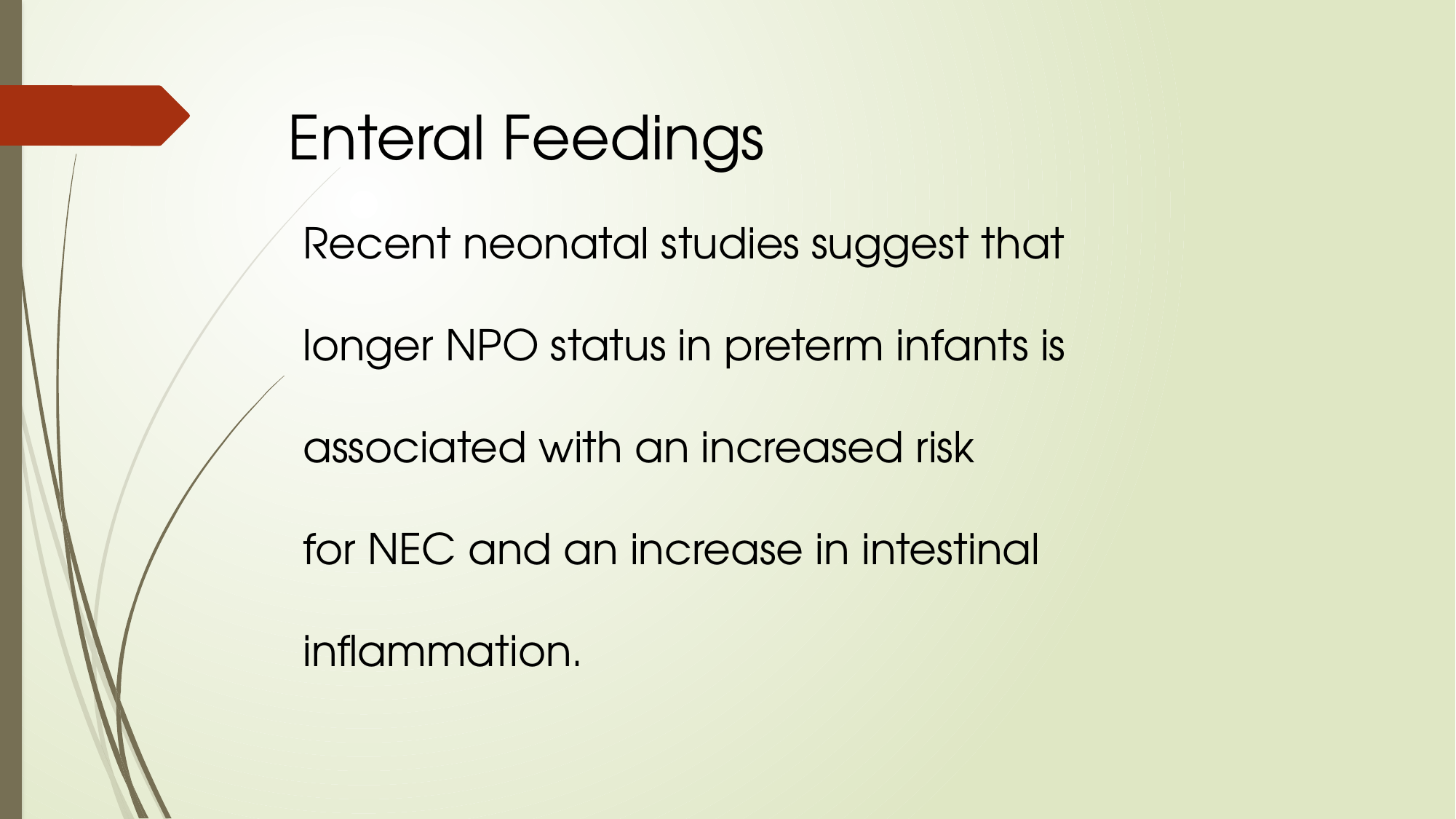

Enteral Feedings
Recent neonatal studies suggest that

longer NPO status in preterm infants is

associated with an increased risk

for NEC and an increase in intestinal

inflammation.